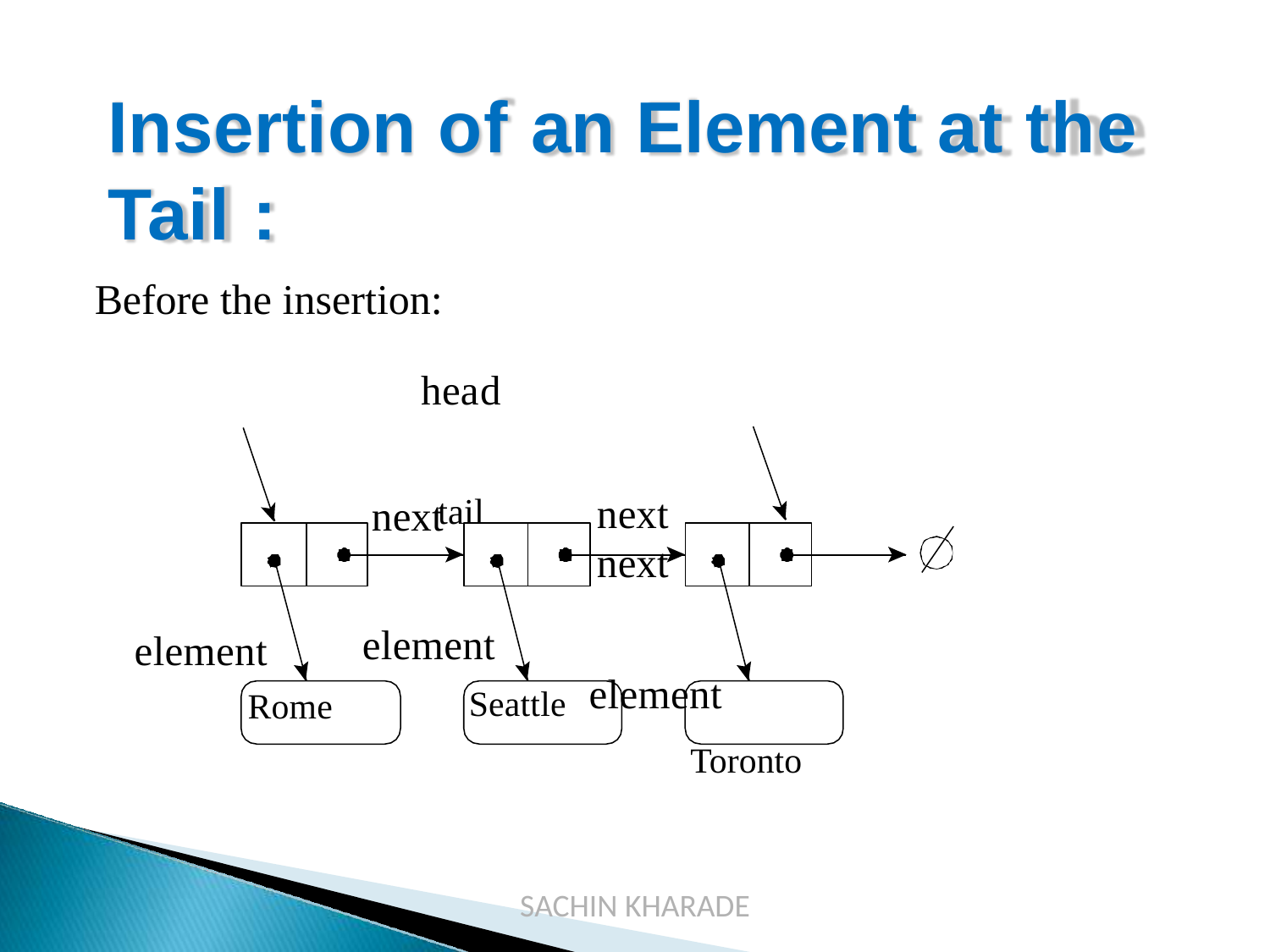

# Insertion of an Element at the  Tail :

Before the insertion:
head	tail

next	next

element
Toronto
next

element
Seattle
element
Rome
SACHIN KHARADE